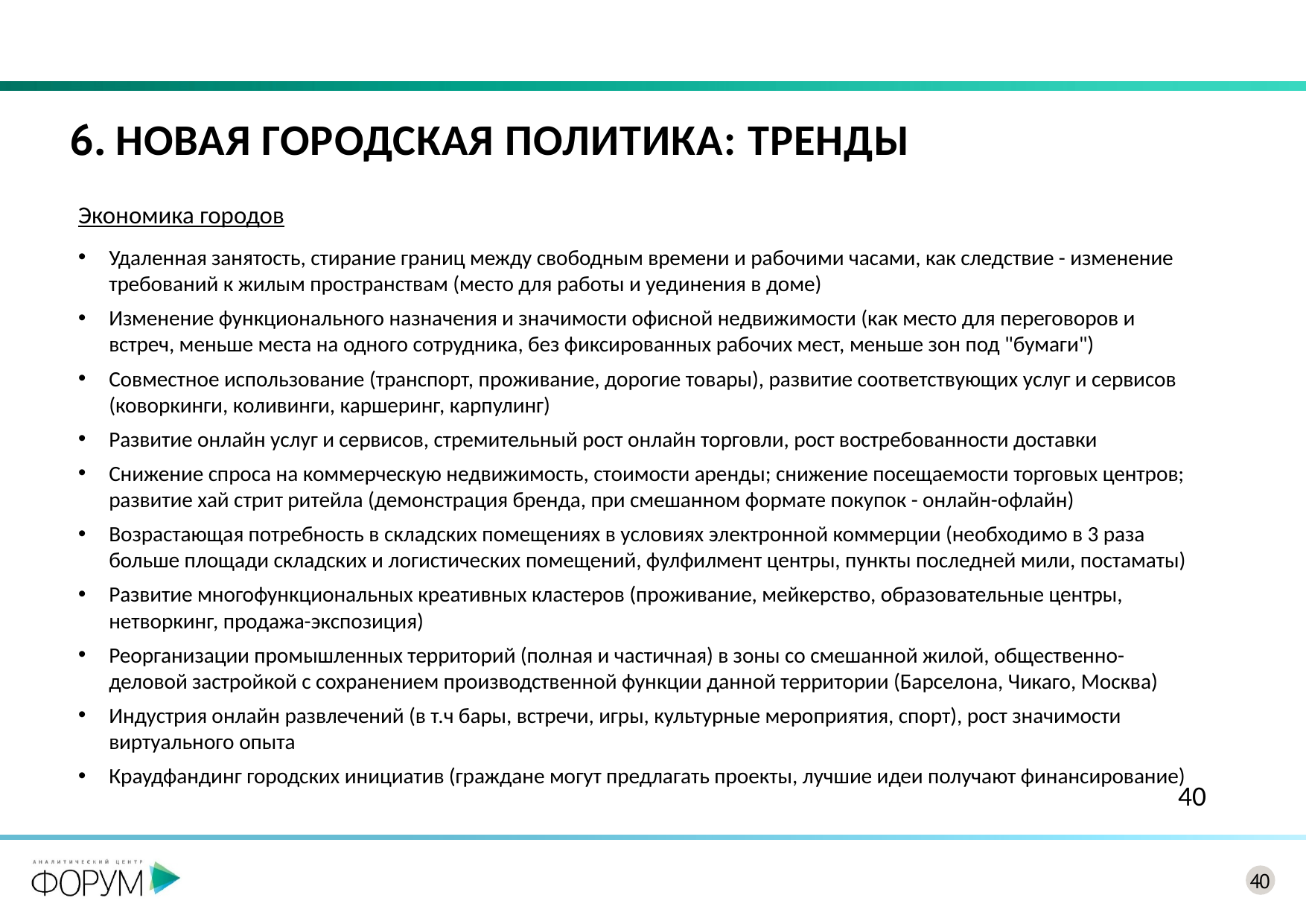

# 6. Новая городская политика: тренды
Экономика городов
Удаленная занятость, стирание границ между свободным времени и рабочими часами, как следствие - изменение требований к жилым пространствам (место для работы и уединения в доме)
Изменение функционального назначения и значимости офисной недвижимости (как место для переговоров и встреч, меньше места на одного сотрудника, без фиксированных рабочих мест, меньше зон под "бумаги")
Совместное использование (транспорт, проживание, дорогие товары), развитие соответствующих услуг и сервисов (коворкинги, коливинги, каршеринг, карпулинг)
Развитие онлайн услуг и сервисов, стремительный рост онлайн торговли, рост востребованности доставки
Снижение спроса на коммерческую недвижимость, стоимости аренды; снижение посещаемости торговых центров; развитие хай стрит ритейла (демонстрация бренда, при смешанном формате покупок - онлайн-офлайн)
Возрастающая потребность в складских помещениях в условиях электронной коммерции (необходимо в 3 раза больше площади складских и логистических помещений, фулфилмент центры, пункты последней мили, постаматы)
Развитие многофункциональных креативных кластеров (проживание, мейкерство, образовательные центры, нетворкинг, продажа-экспозиция)
Реорганизации промышленных территорий (полная и частичная) в зоны со смешанной жилой, общественно-деловой застройкой с сохранением производственной функции данной территории (Барселона, Чикаго, Москва)
Индустрия онлайн развлечений (в т.ч бары, встречи, игры, культурные мероприятия, спорт), рост значимости виртуального опыта
Краудфандинг городских инициатив (граждане могут предлагать проекты, лучшие идеи получают финансирование)
40